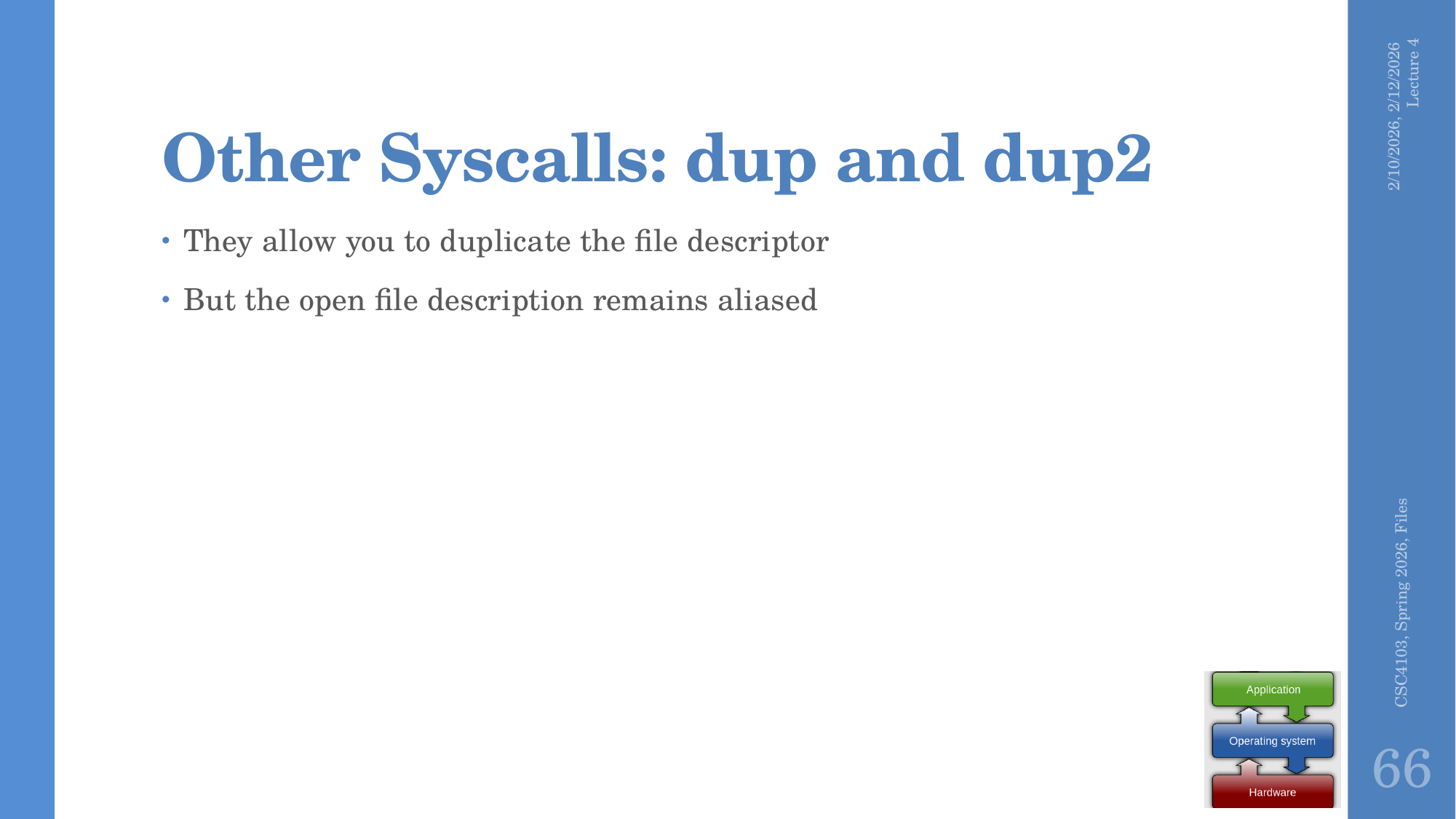

# Other Syscalls: dup and dup2
2/10/2026, 2/12/2026  Lecture 4
They allow you to duplicate the file descriptor
But the open file description remains aliased
CSC4103, Spring 2026, Files
66